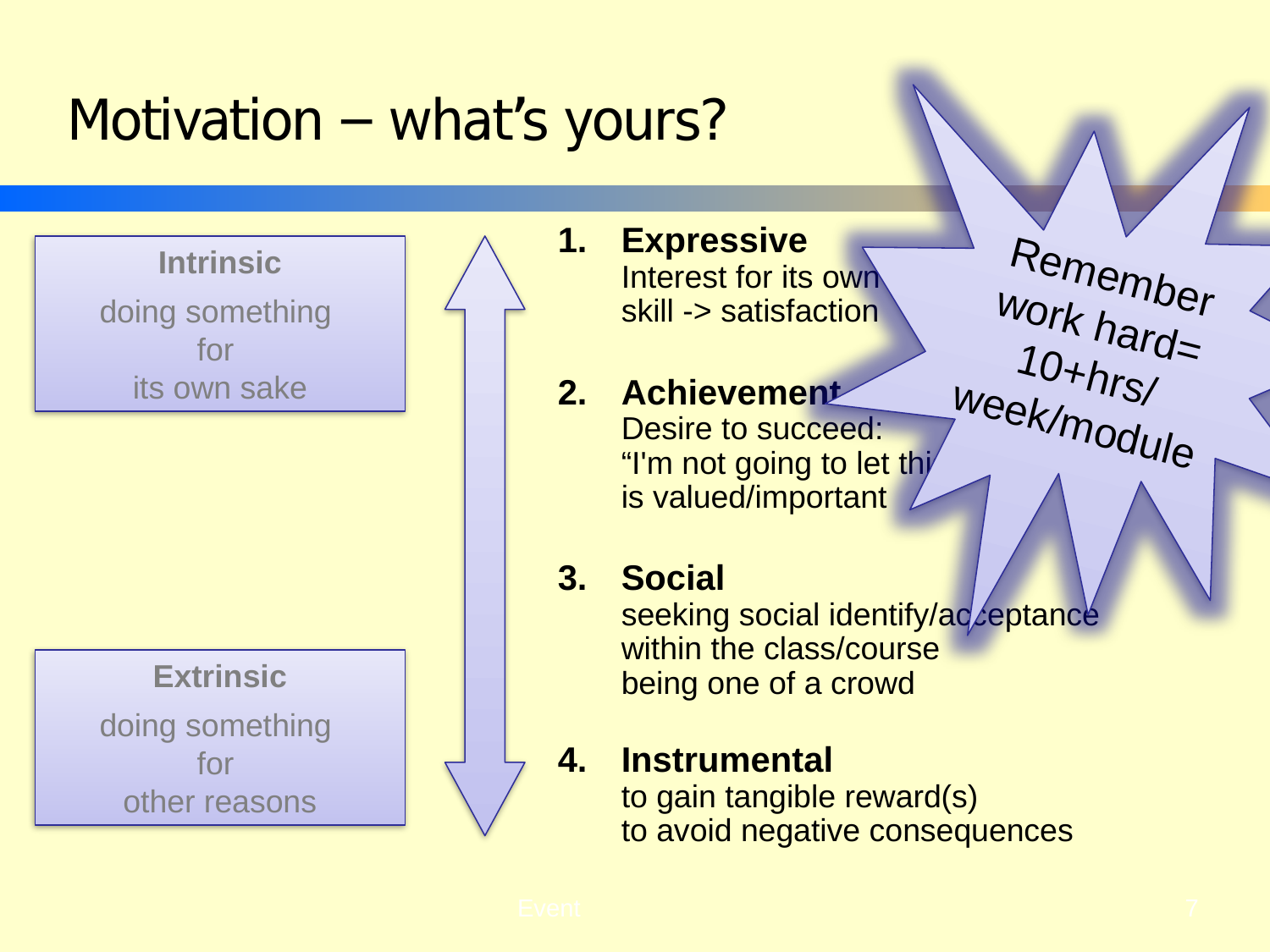

# Motivation – what’s yours?
Remember
work hard=
10+hrs/week/module
Expressive 
Interest for its own sake: understanding/ skill -> satisfaction
Achievement 
Desire to succeed:
“I'm not going to let this beat me” mastery is valued/important
Social 
seeking social identify/acceptance
within the class/course
being one of a crowd
Instrumental    
to gain tangible reward(s)
to avoid negative consequences
Intrinsic
doing something
for
its own sake

Extrinsic
doing something
for
other reasons
7